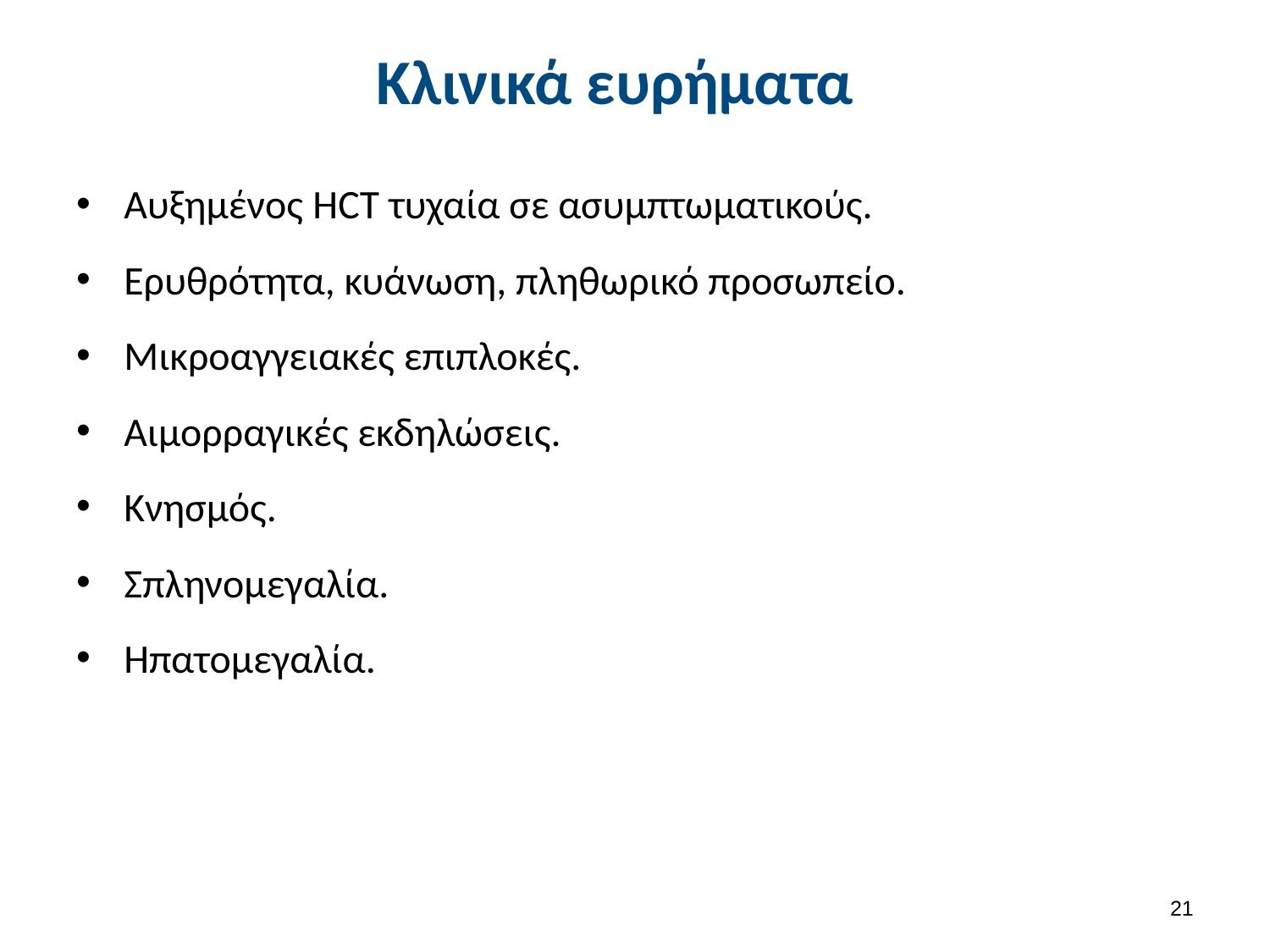

# Κλινικά ευρήματα
Αυξημένος HCT τυχαία σε ασυμπτωματικούς.
Ερυθρότητα, κυάνωση, πληθωρικό προσωπείο.
Μικροαγγειακές επιπλοκές.
Αιμορραγικές εκδηλώσεις.
Κνησμός.
Σπληνομεγαλία.
Ηπατομεγαλία.
21